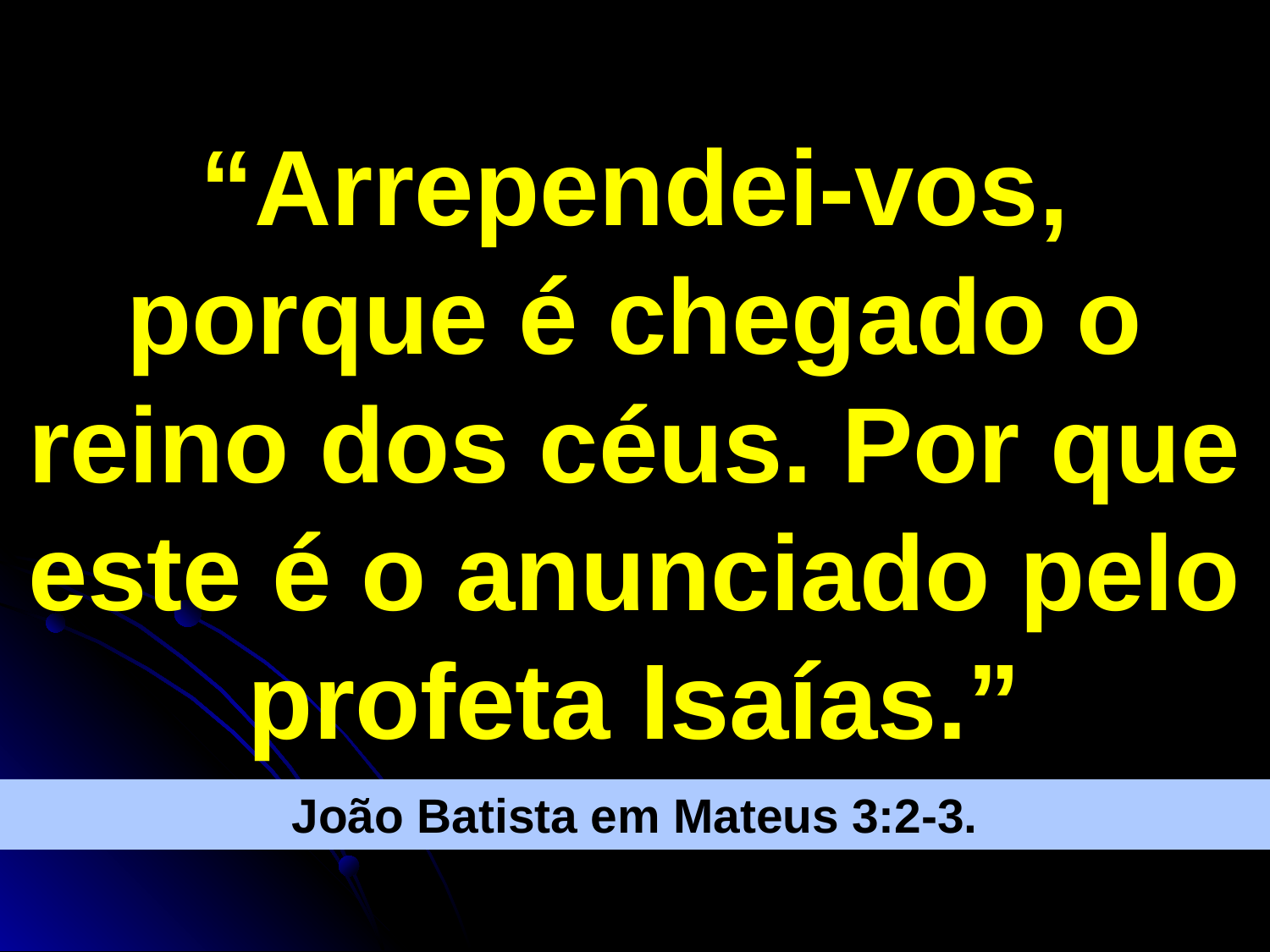

# “Arrependei-vos, porque é chegado o reino dos céus. Por que este é o anunciado pelo profeta Isaías.”
João Batista em Mateus 3:2-3.